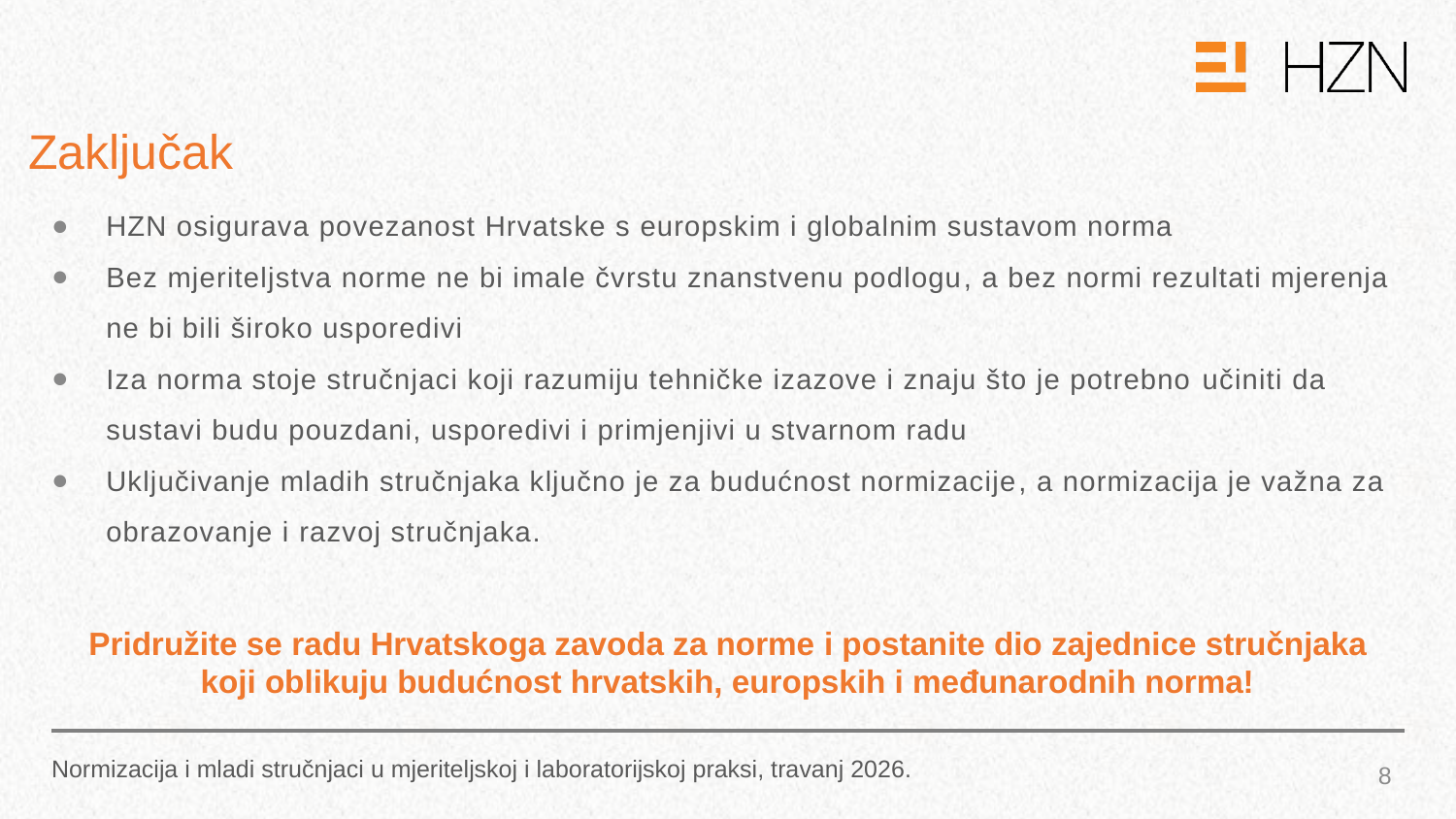

Zaključak
HZN osigurava povezanost Hrvatske s europskim i globalnim sustavom norma
Bez mjeriteljstva norme ne bi imale čvrstu znanstvenu podlogu, a bez normi rezultati mjerenja ne bi bili široko usporedivi
Iza norma stoje stručnjaci koji razumiju tehničke izazove i znaju što je potrebno učiniti da sustavi budu pouzdani, usporedivi i primjenjivi u stvarnom radu
Uključivanje mladih stručnjaka ključno je za budućnost normizacije, a normizacija je važna za obrazovanje i razvoj stručnjaka.
Pridružite se radu Hrvatskoga zavoda za norme i postanite dio zajednice stručnjaka koji oblikuju budućnost hrvatskih, europskih i međunarodnih norma!
8
Normizacija i mladi stručnjaci u mjeriteljskoj i laboratorijskoj praksi, travanj 2026.